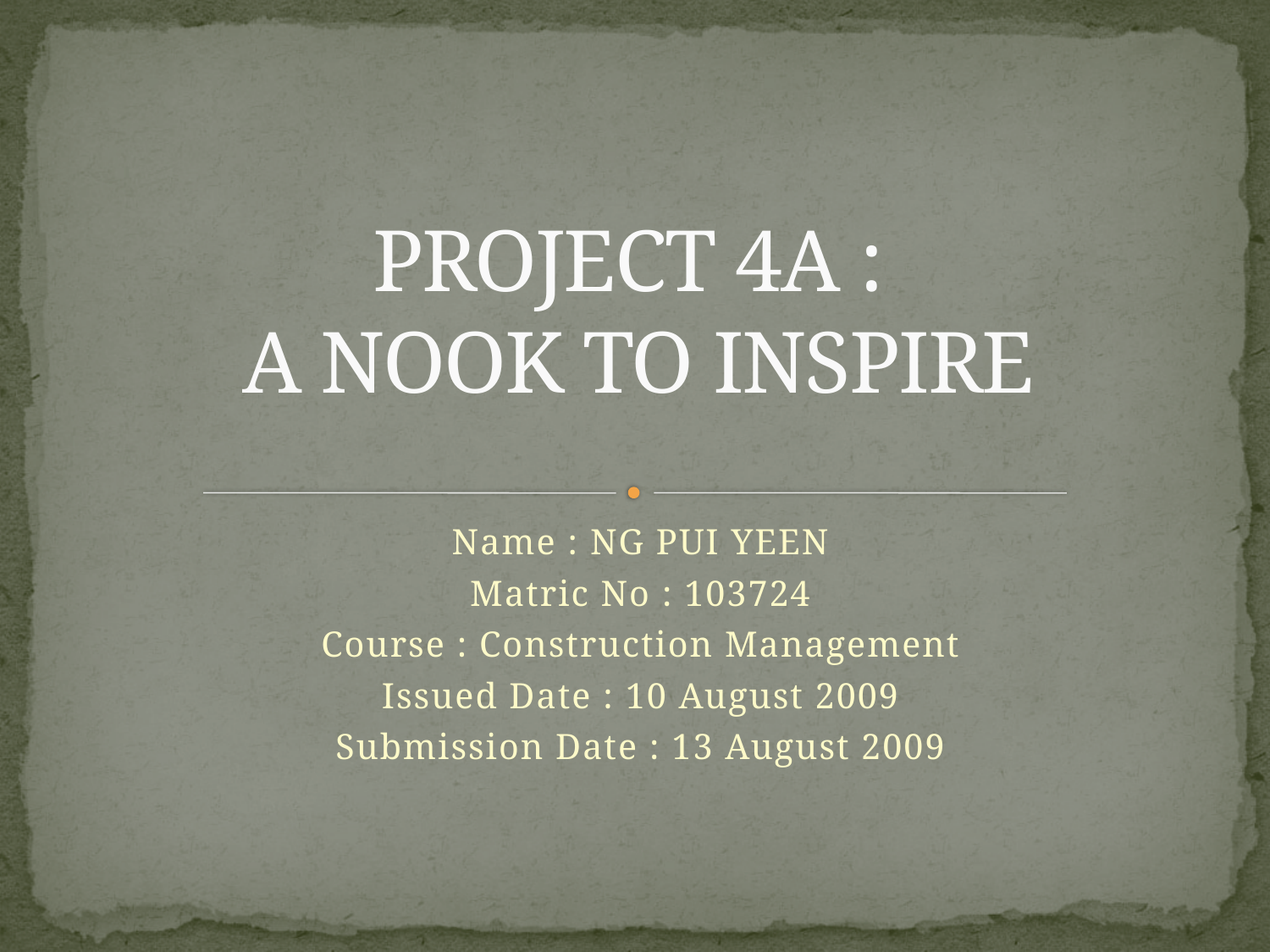

# PROJECT 4A : A NOOK TO INSPIRE
Name : NG PUI YEEN
Matric No : 103724
Course : Construction Management
Issued Date : 10 August 2009
Submission Date : 13 August 2009